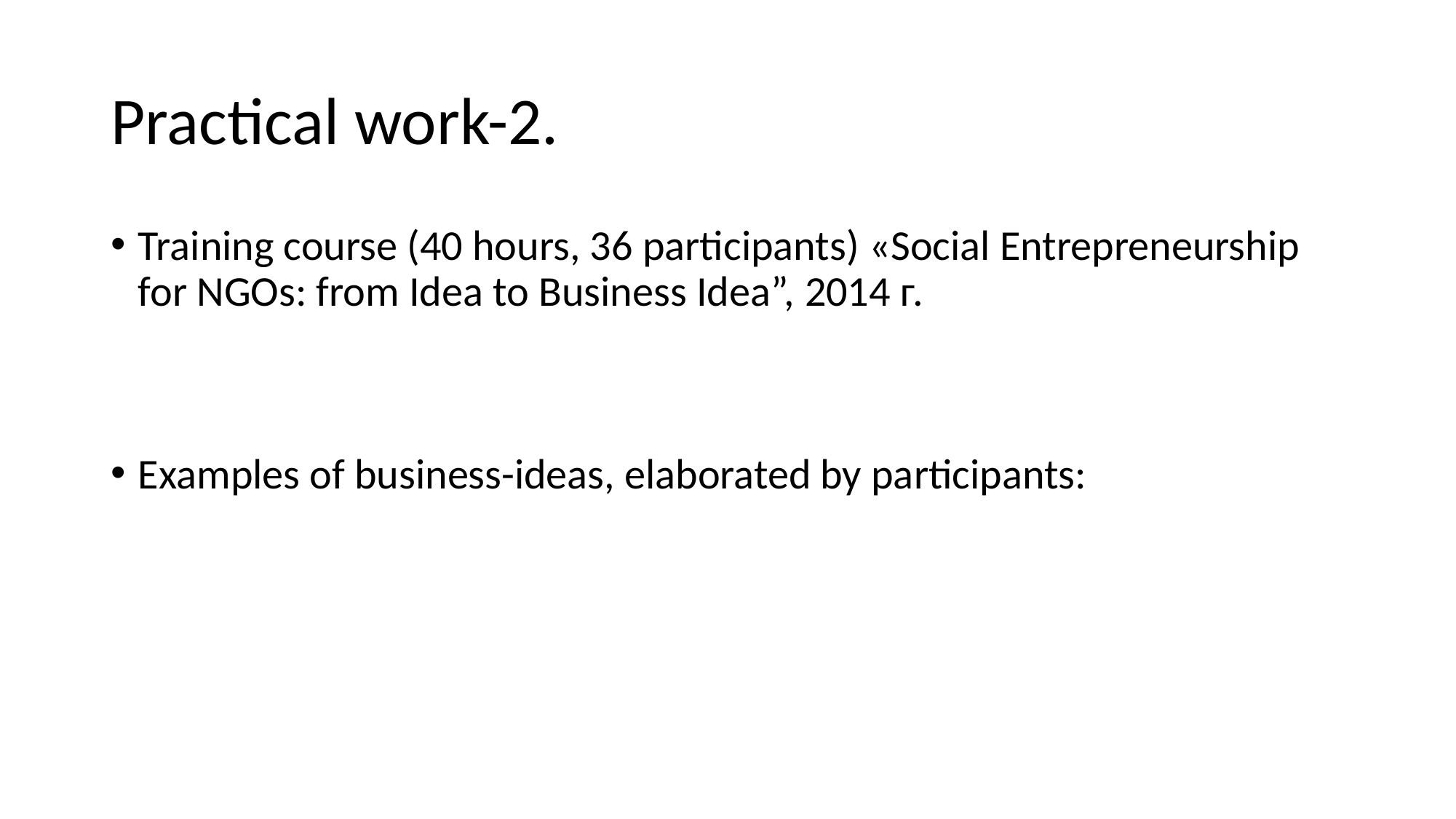

# Practical work-2.
Training course (40 hours, 36 participants) «Social Entrepreneurship for NGOs: from Idea to Business Idea”, 2014 г.

Examples of business-ideas, elaborated by participants: